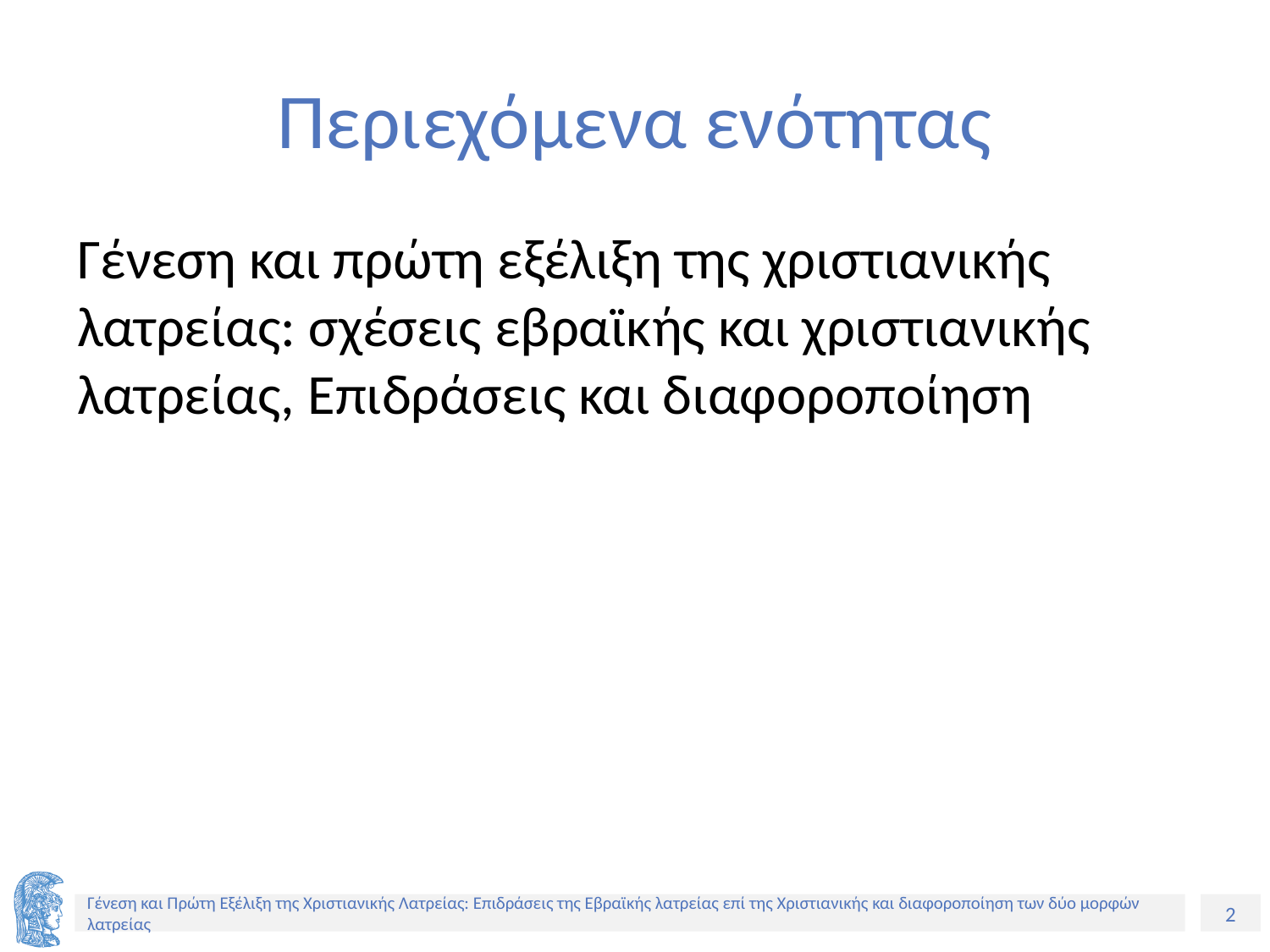

# Περιεχόμενα ενότητας
Γένεση και πρώτη εξέλιξη της χριστιανικής λατρείας: σχέσεις εβραϊκής και χριστιανικής λατρείας, Επιδράσεις και διαφοροποίηση